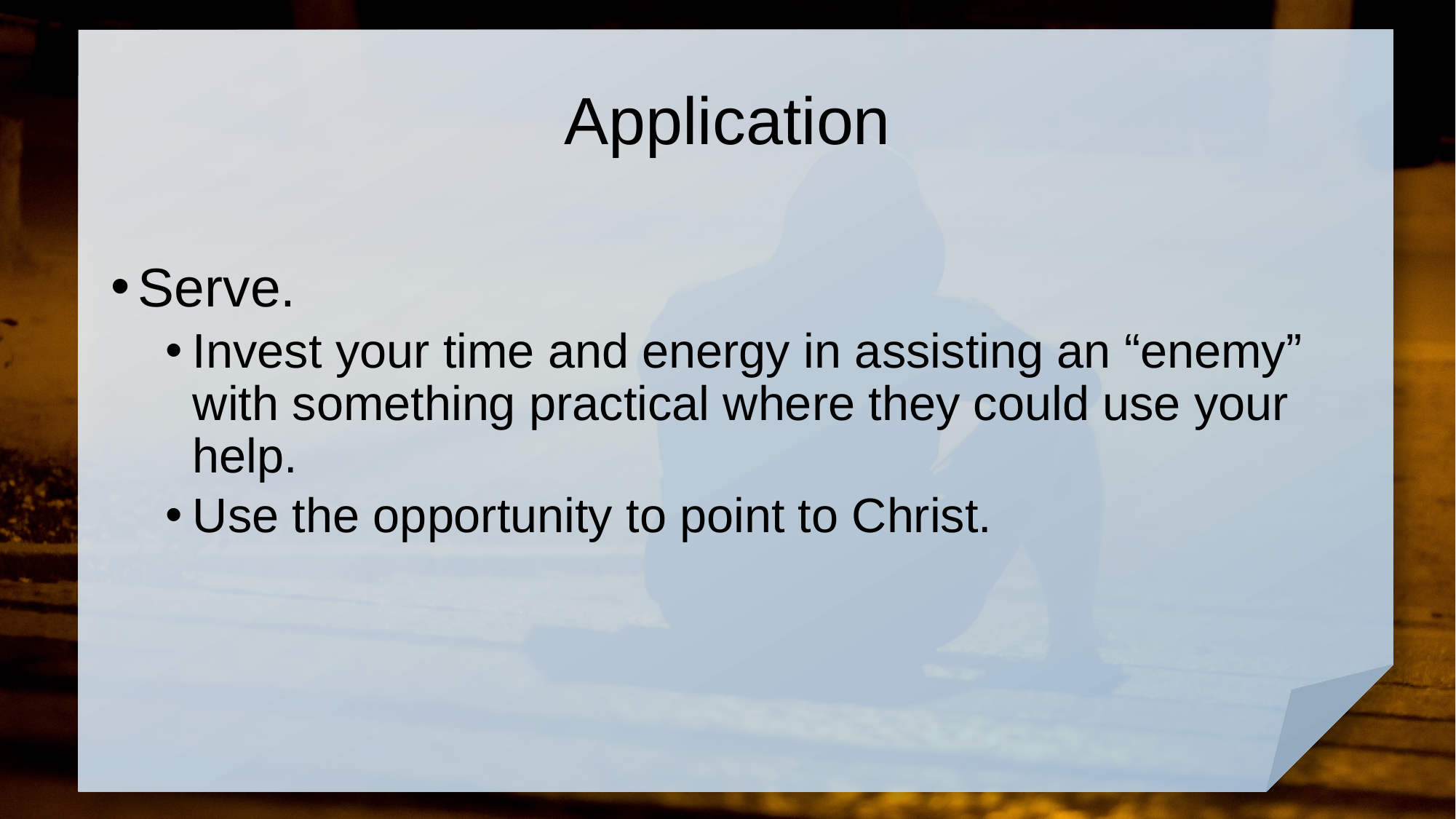

# Application
Serve.
Invest your time and energy in assisting an “enemy” with something practical where they could use your help.
Use the opportunity to point to Christ.